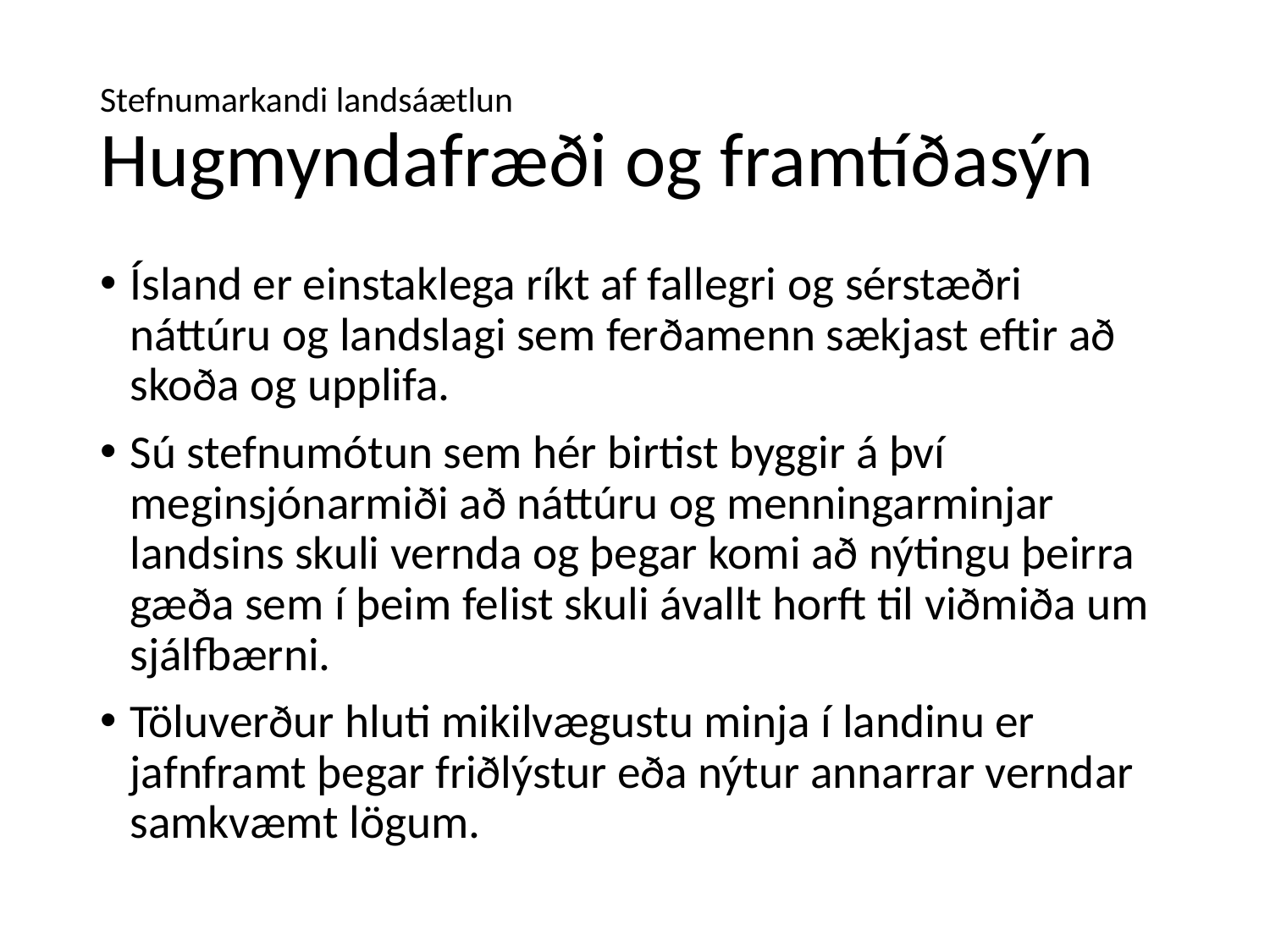

# Stefnumarkandi landsáætlun Hugmyndafræði og framtíðasýn
Ísland er einstaklega ríkt af fallegri og sérstæðri náttúru og landslagi sem ferðamenn sækjast eftir að skoða og upplifa.
Sú stefnumótun sem hér birtist byggir á því meginsjónarmiði að náttúru og menningarminjar landsins skuli vernda og þegar komi að nýtingu þeirra gæða sem í þeim felist skuli ávallt horft til viðmiða um sjálfbærni.
Töluverður hluti mikilvægustu minja í landinu er jafnframt þegar friðlýstur eða nýtur annarrar verndar samkvæmt lögum.